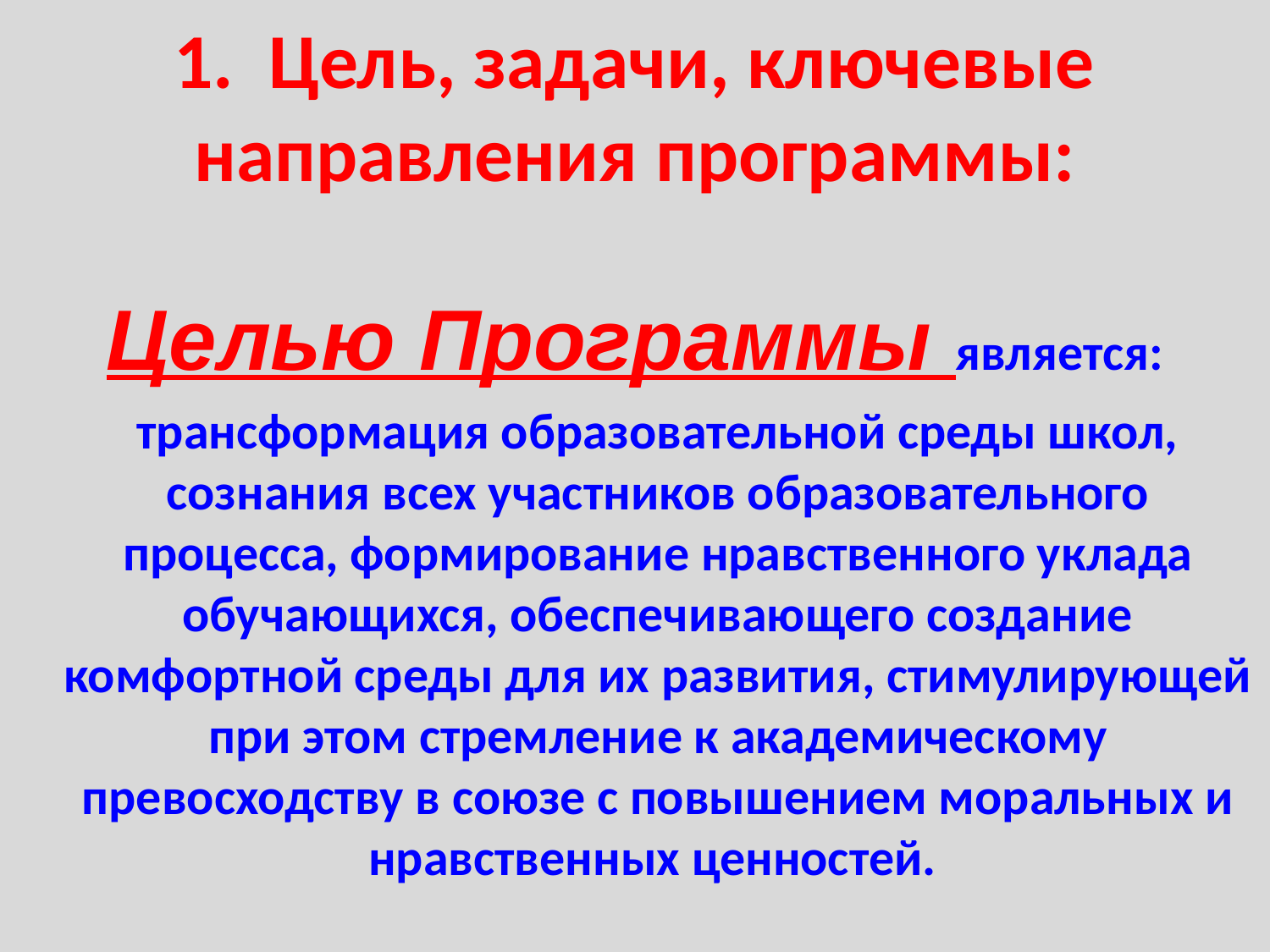

# 1.  Цель, задачи, ключевые направления программы:

Целью Программы является:
    трансформация образовательной среды школ, сознания всех участников образовательного процесса, формирование нравственного уклада обучающихся, обеспечивающего создание комфортной среды для их развития, стимулирующей при этом стремление к академическому превосходству в союзе с повышением моральных и нравственных ценностей.